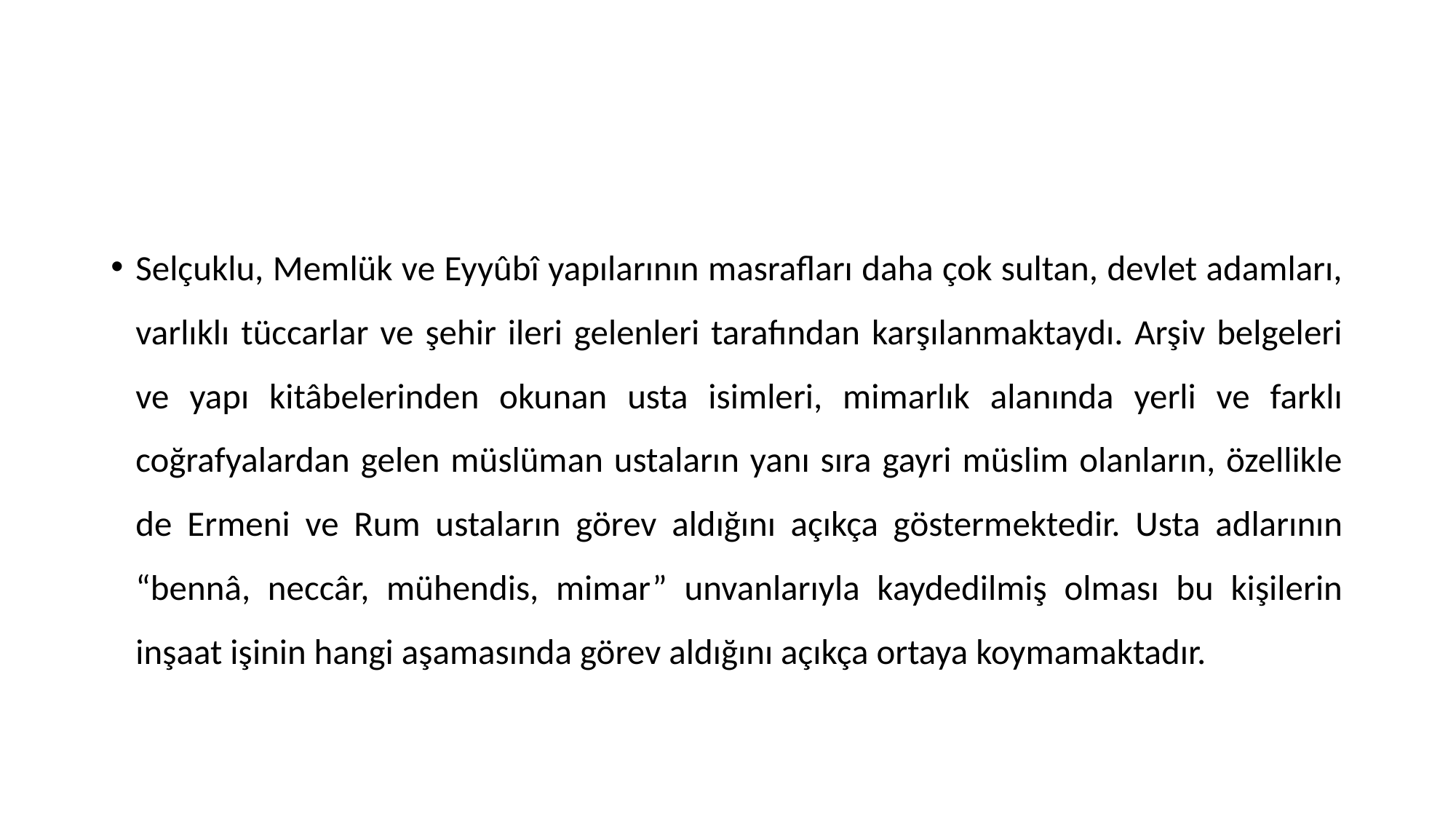

Selçuklu, Memlük ve Eyyûbî yapılarının masrafları daha çok sultan, devlet adamları, varlıklı tüccarlar ve şehir ileri gelenleri tarafından karşılanmaktaydı. Arşiv belgeleri ve yapı kitâbelerinden okunan usta isimleri, mimarlık alanında yerli ve farklı coğrafyalardan gelen müslüman ustaların yanı sıra gayri müslim olanların, özellikle de Ermeni ve Rum ustaların görev aldığını açıkça göstermektedir. Usta adlarının “bennâ, neccâr, mühendis, mimar” unvanlarıyla kaydedilmiş olması bu kişilerin inşaat işinin hangi aşamasında görev aldığını açıkça ortaya koymamaktadır.